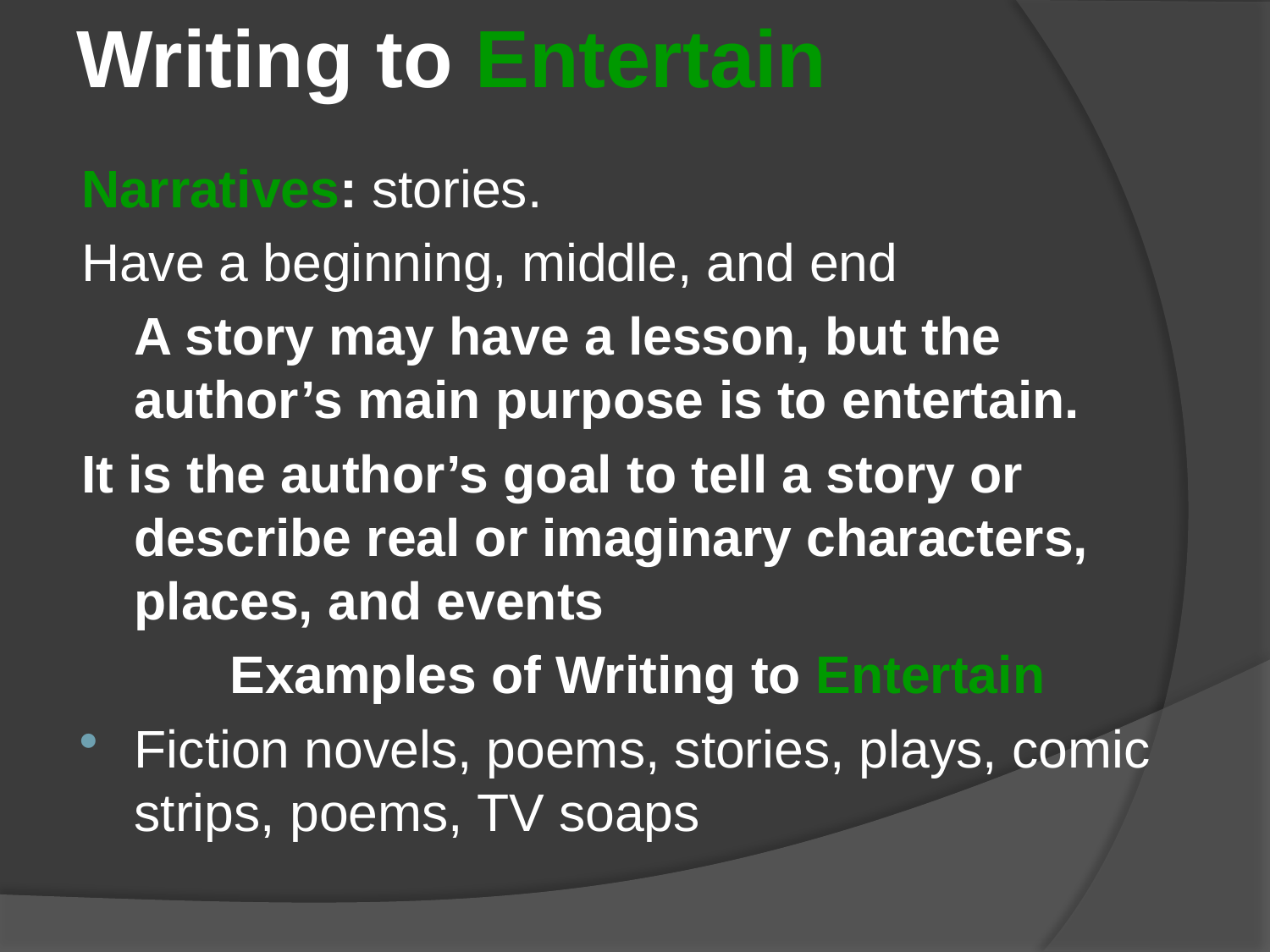

# Writing to Entertain
Narratives: stories.
Have a beginning, middle, and end
	A story may have a lesson, but the author’s main purpose is to entertain.
It is the author’s goal to tell a story or describe real or imaginary characters, places, and events
Examples of Writing to Entertain
Fiction novels, poems, stories, plays, comic strips, poems, TV soaps